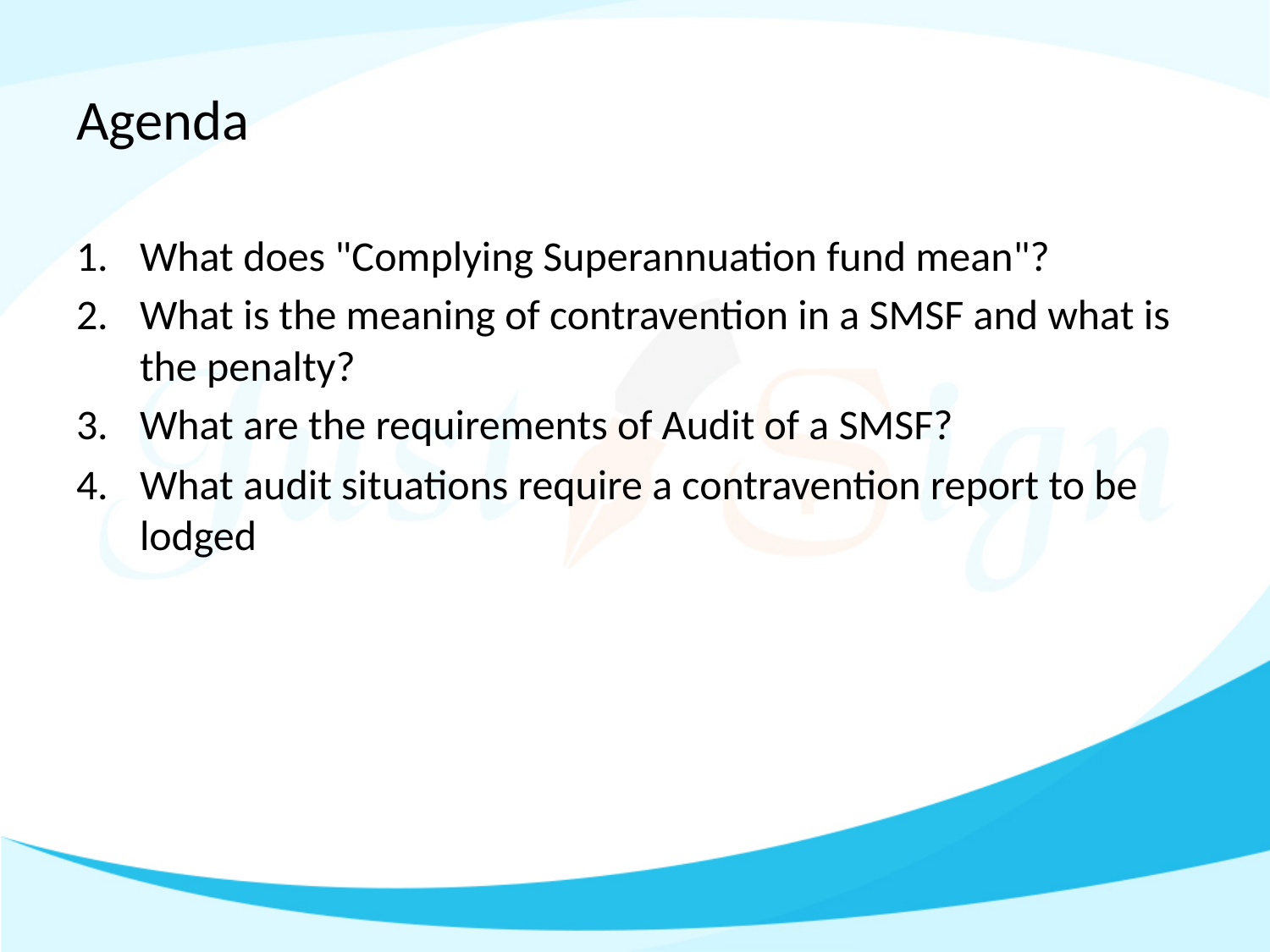

# Agenda
What does "Complying Superannuation fund mean"?
What is the meaning of contravention in a SMSF and what is the penalty?
What are the requirements of Audit of a SMSF?
What audit situations require a contravention report to be lodged